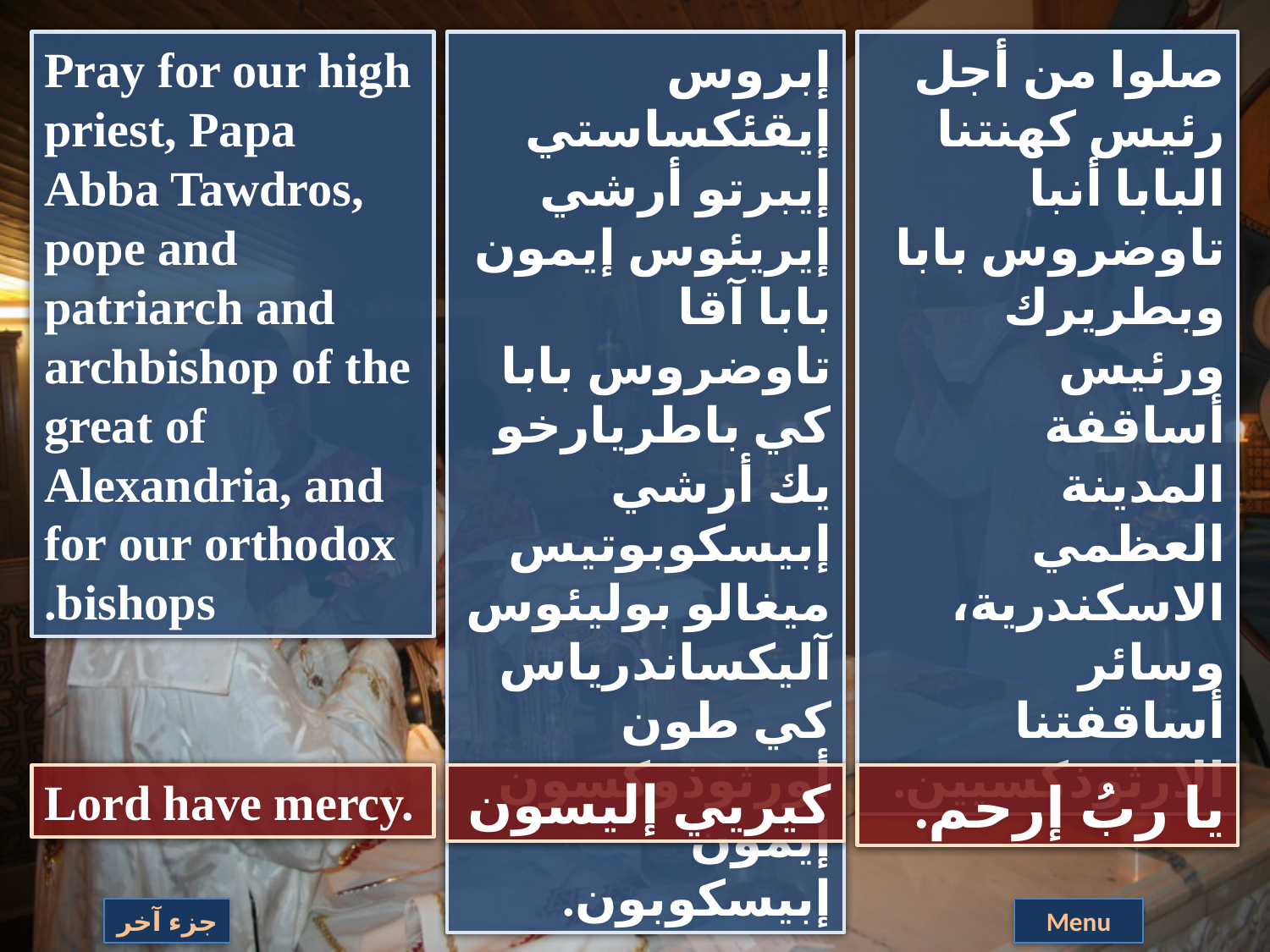

Pray for our high priest, Papa Abba Tawdros, pope and patriarch and archbishop of the great of Alexandria, and for our orthodox bishops.
إبروس إيقئكساستي إيبرتو أرشي إيريئوس إيمون بابا آقا تاوضروس بابا كي باطريارخو يك أرشي إبيسكوبوتيس ميغالو بوليئوس آليكساندرياس كي طون أورثوذوكسون إيمون إبيسكوبون.
صلوا من أجل رئيس كهنتنا البابا أنبا تاوضروس بابا وبطريرك ورئيس أساقفة المدينة العظمي الاسكندرية، وسائر أساقفتنا الارثوذكسيين.
Lord have mercy.
كيريي إليسون
يا ربُ إرحم.
جزء آخر
Menu